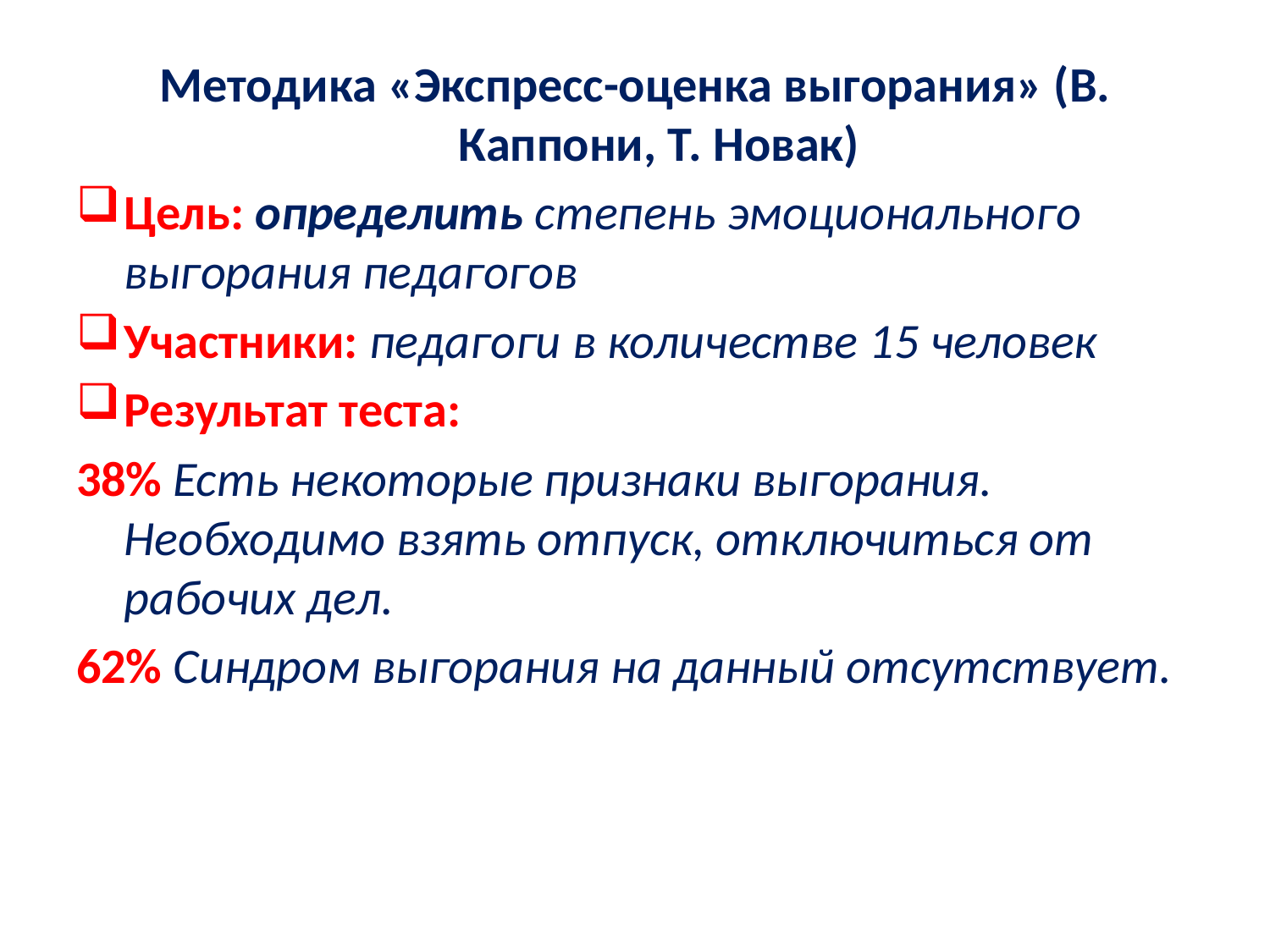

Методика «Экспресс-оценка выгорания» (В. Каппони, Т. Новак)
Цель: определить степень эмоционального выгорания педагогов
Участники: педагоги в количестве 15 человек
Результат теста:
38% Есть некоторые признаки выгорания. Необходимо взять отпуск, отключиться от рабочих дел.
62% Синдром выгорания на данный отсутствует.